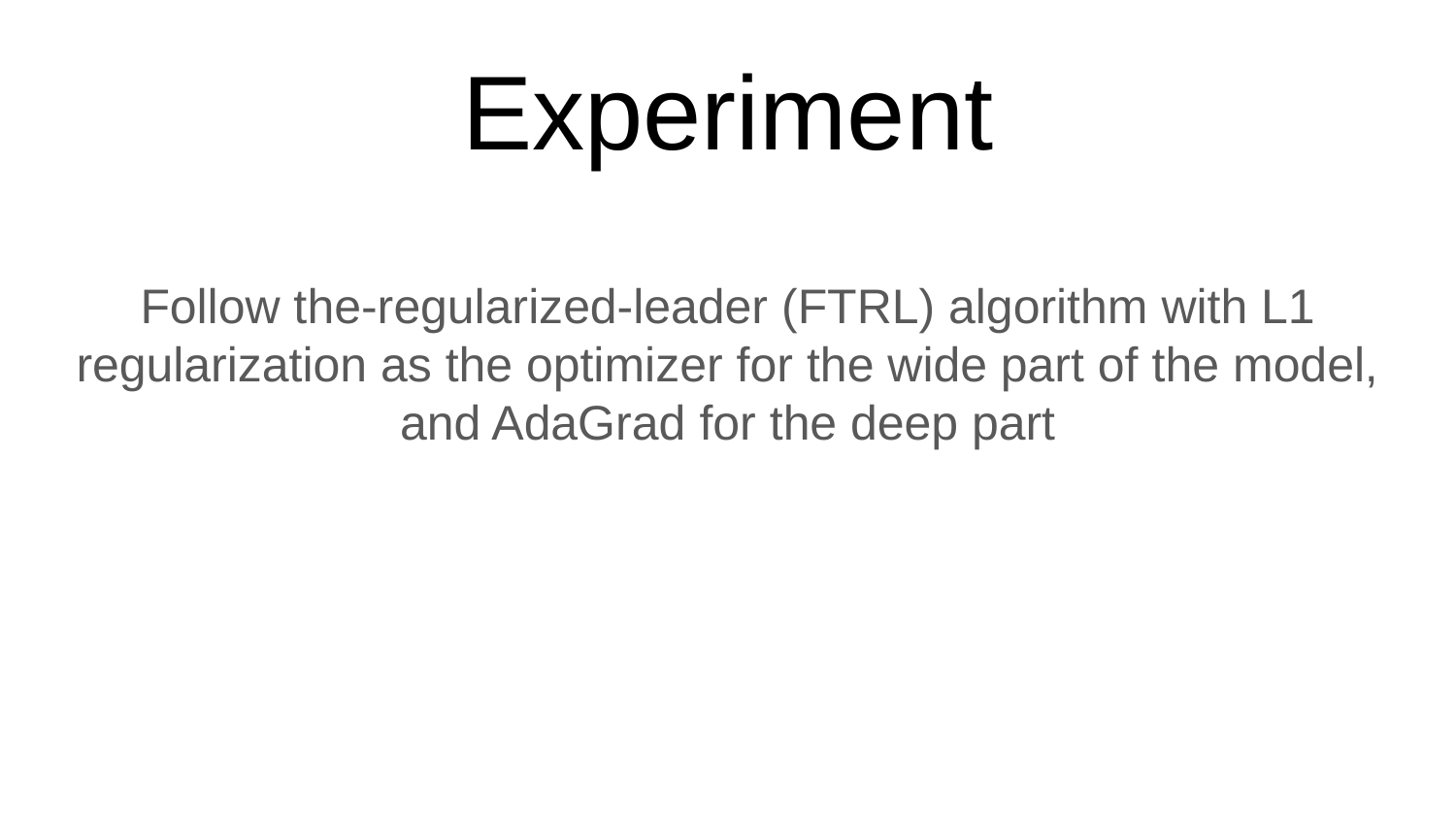

# Experiment
Follow the-regularized-leader (FTRL) algorithm with L1 regularization as the optimizer for the wide part of the model, and AdaGrad for the deep part